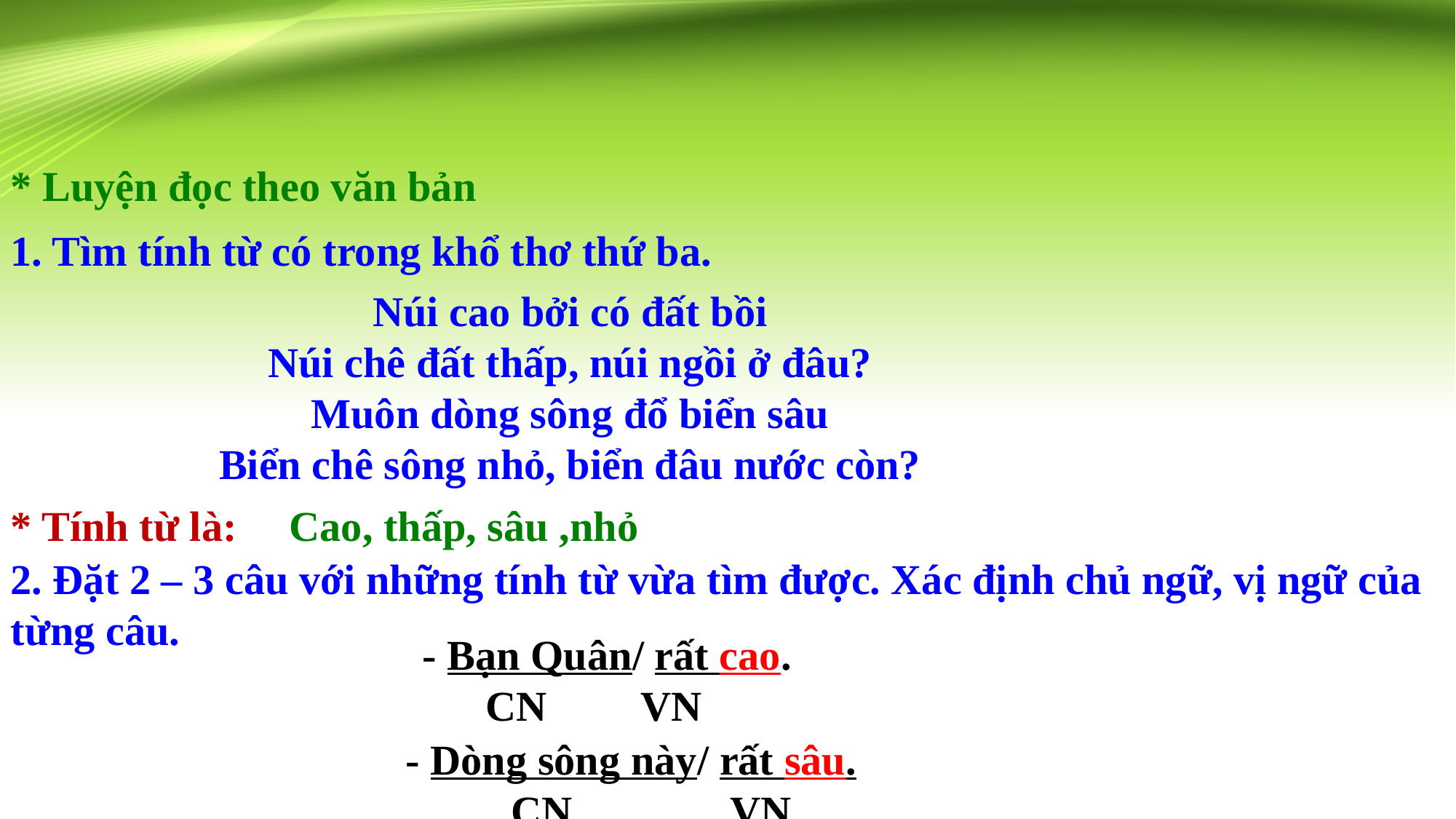

* Luyện đọc theo văn bản
1. Tìm tính từ có trong khổ thơ thứ ba.
Núi cao bởi có đất bồi
Núi chê đất thấp, núi ngồi ở đâu?
Muôn dòng sông đổ biển sâu
Biển chê sông nhỏ, biển đâu nước còn?
* Tính từ là:
Cao, thấp, sâu ,nhỏ
2. Đặt 2 – 3 câu với những tính từ vừa tìm được. Xác định chủ ngữ, vị ngữ của từng câu.
- Bạn Quân/ rất cao.
      CN         VN
- Dòng sông này/ rất sâu.
          CN               VN